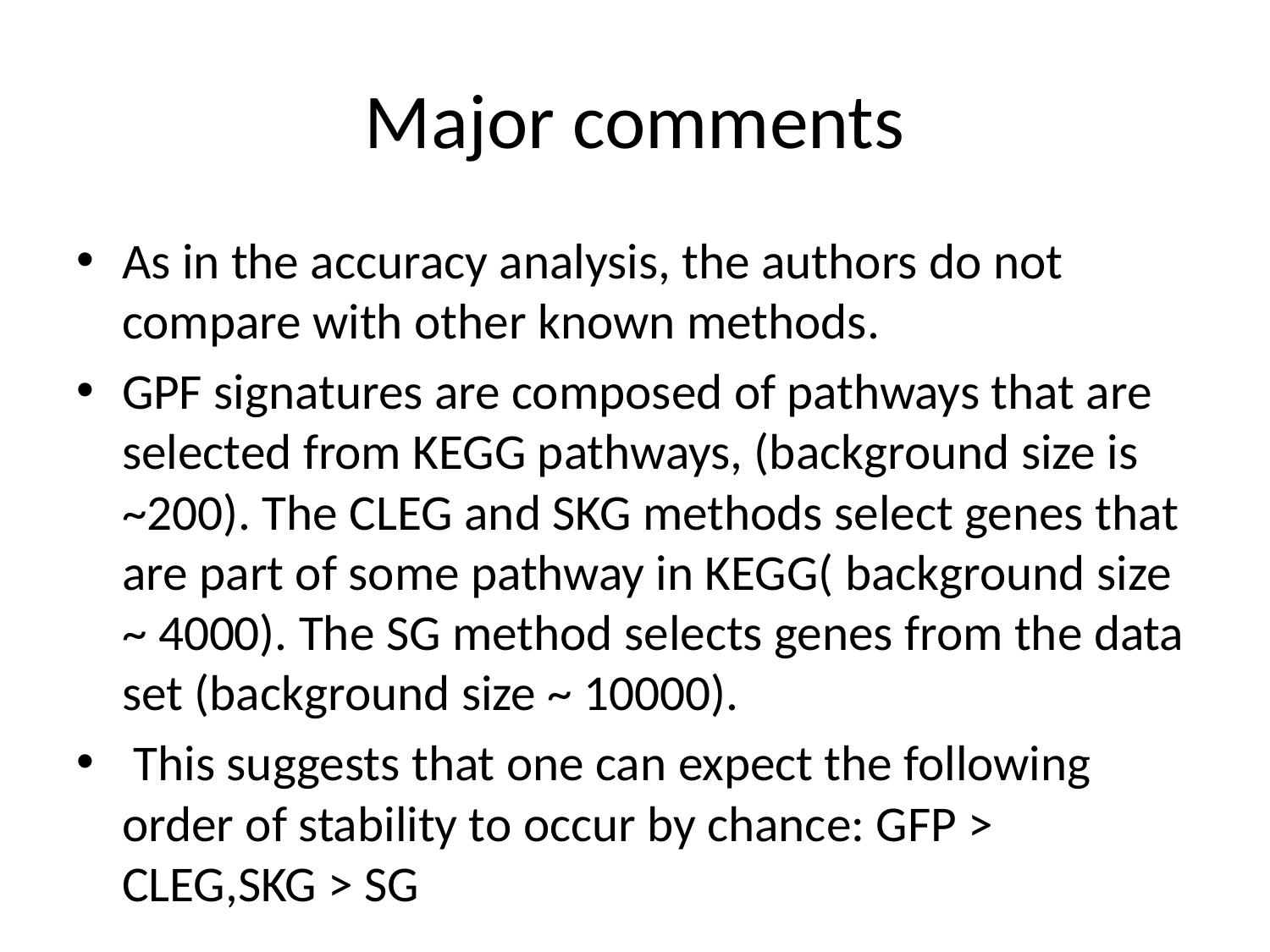

# Major comments
As in the accuracy analysis, the authors do not compare with other known methods.
GPF signatures are composed of pathways that are selected from KEGG pathways, (background size is  ~200). The CLEG and SKG methods select genes that are part of some pathway in KEGG( background size ~ 4000). The SG method selects genes from the data set (background size ~ 10000).
 This suggests that one can expect the following order of stability to occur by chance: GFP > CLEG,SKG > SG